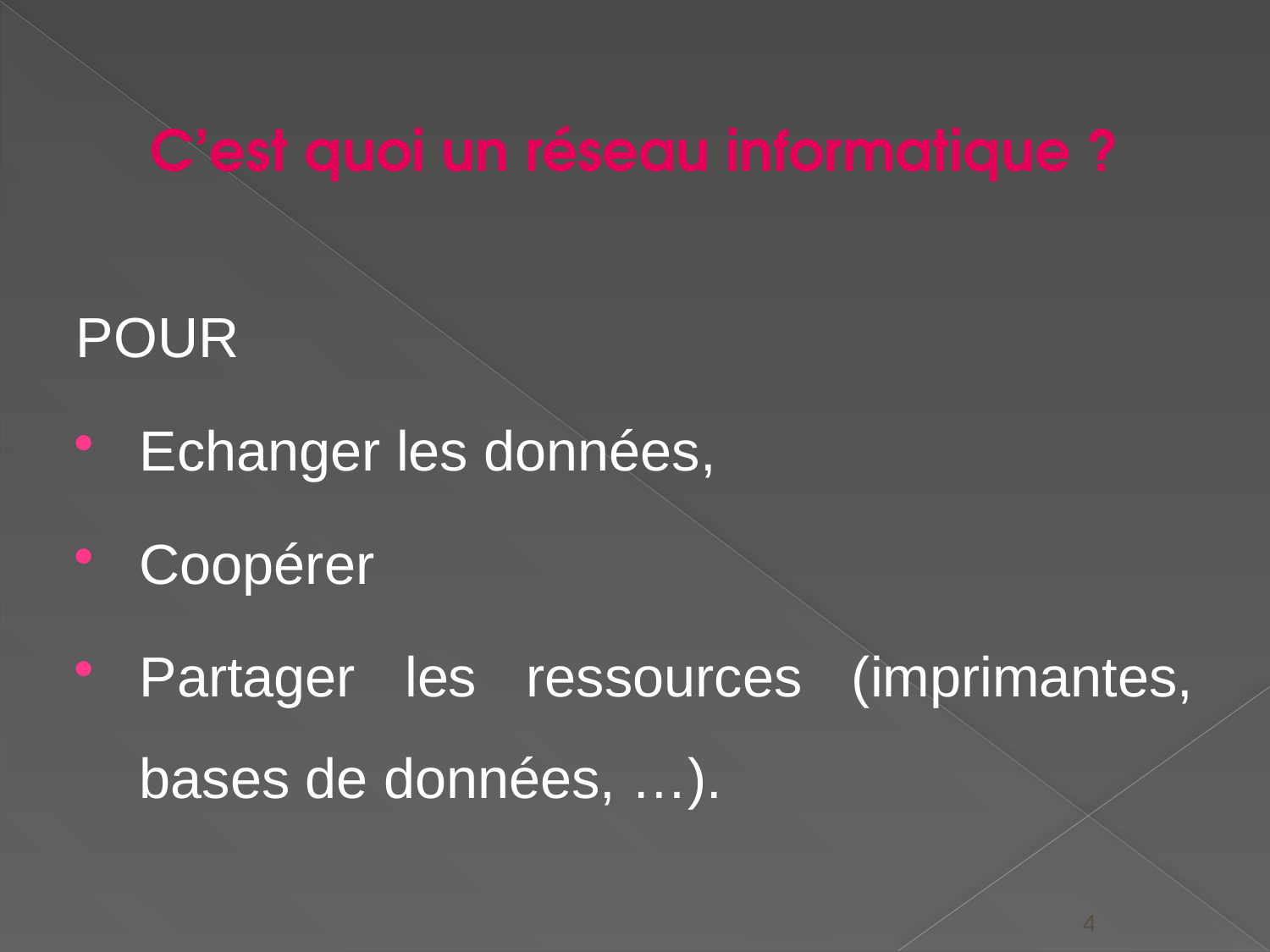

# C’est quoi un réseau informatique ?
POUR
Echanger les données,
Coopérer
Partager les ressources (imprimantes, bases de données, …).
4